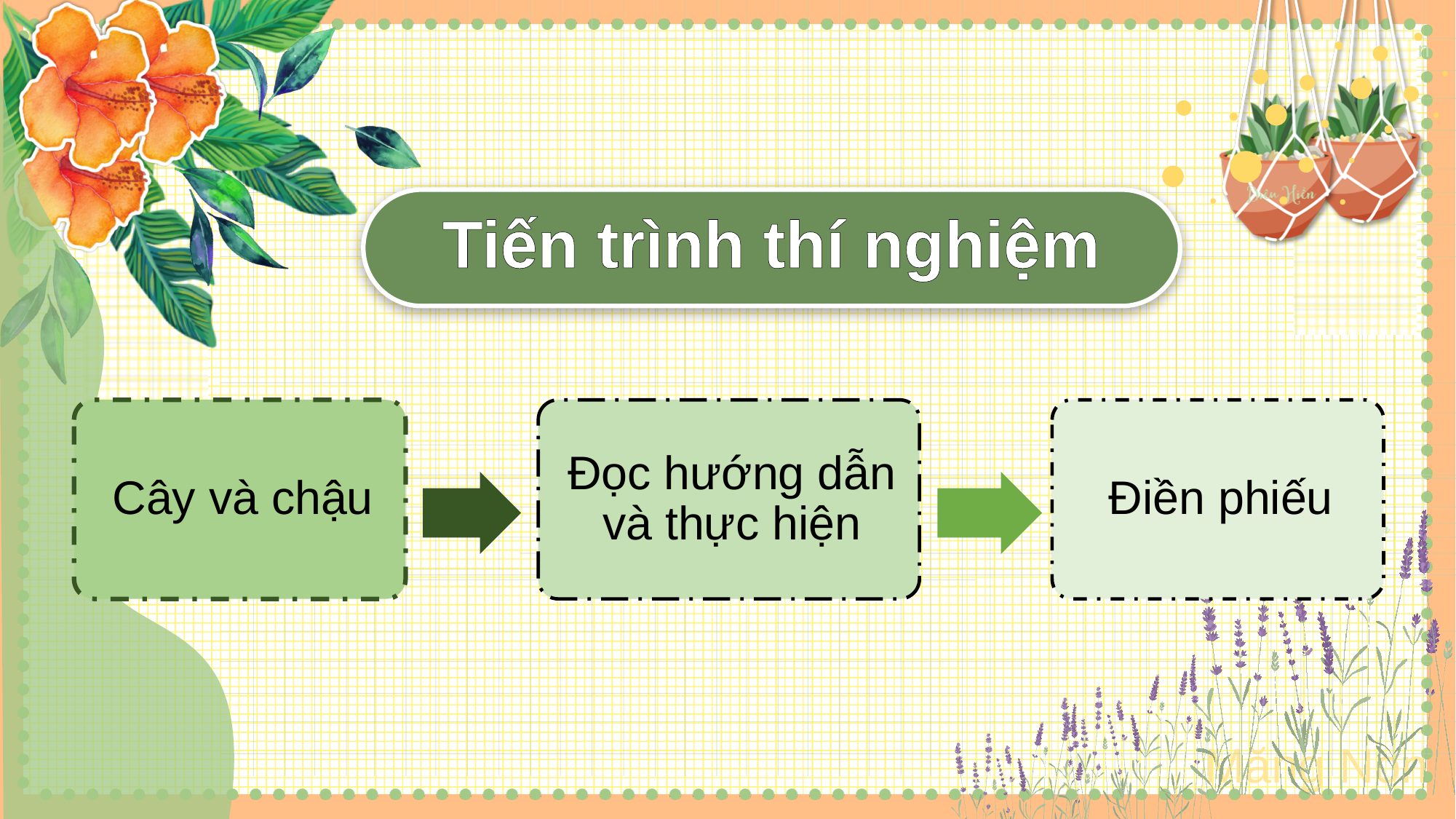

Tiến trình thí nghiệm

Cây và chậu

Đọc hướng dẫn và thực hiện

Điền phiếu